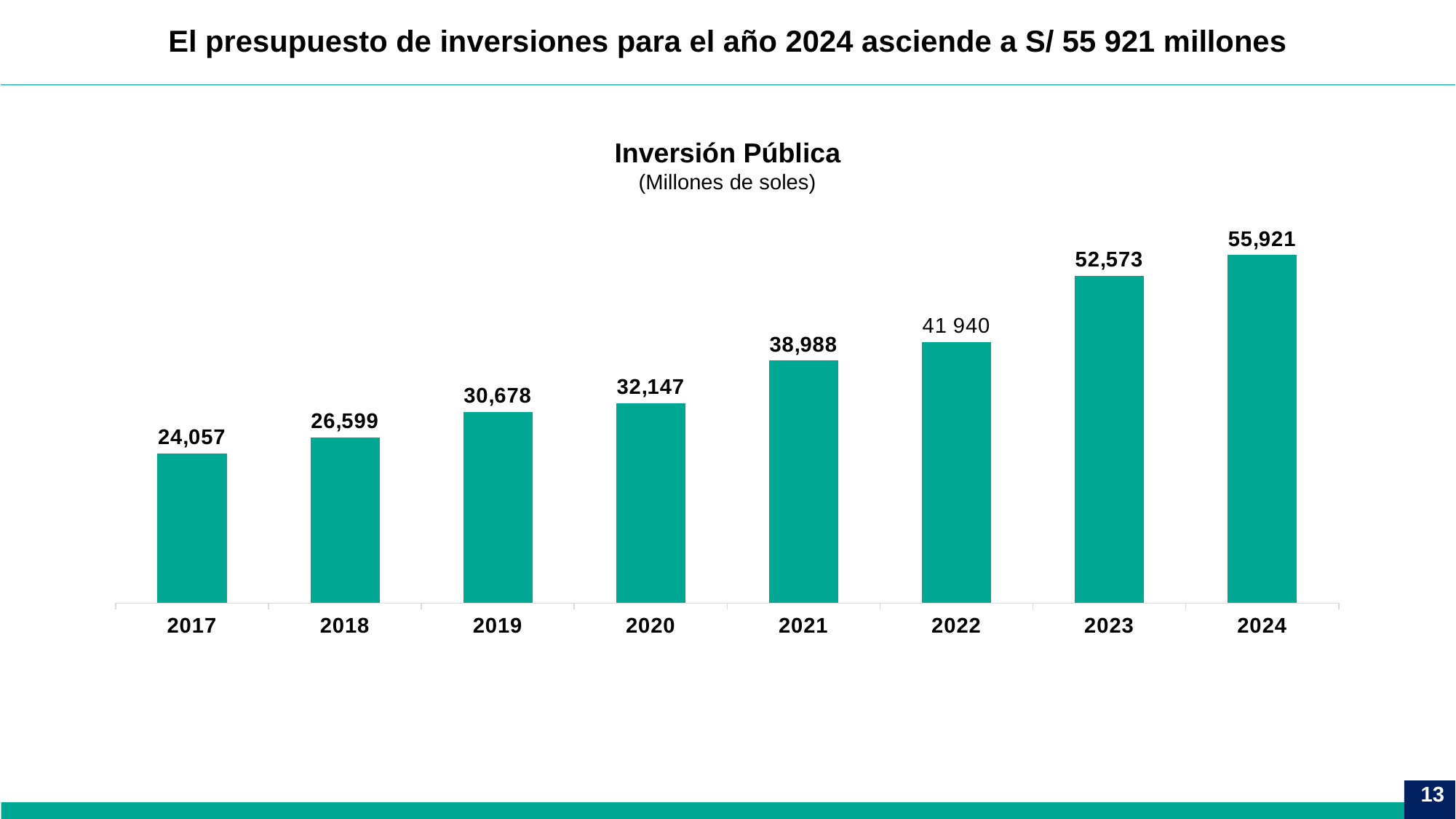

El presupuesto de inversiones para el año 2024 asciende a S/ 55 921 millones
Inversión Pública
(Millones de soles)

### Chart

| Category | PROYECTO |
|---|---|
| 2017 | 24057189589.0 |
| 2018 | 26599430582.0 |
| 2019 | 30677994511.0 |
| 2020 | 32147119568.0 |
| 2021 | 38988012728.0 |
| 2022 | 41939670965.0 |
| 2023 | 52572784519.0 |
| 2024 | 55921430342.0 |
13